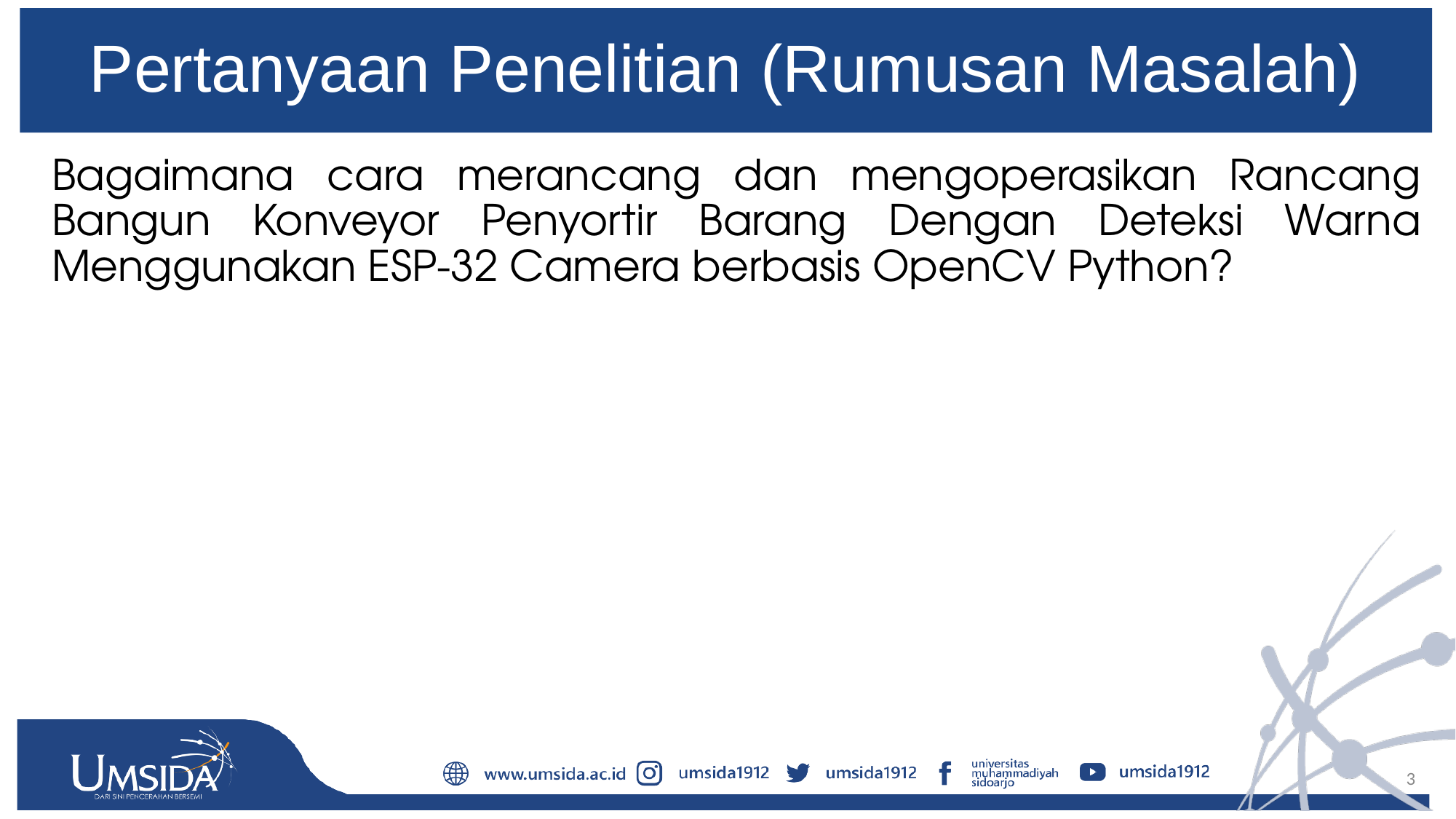

# Pertanyaan Penelitian (Rumusan Masalah)
Bagaimana cara merancang dan mengoperasikan Rancang Bangun Konveyor Penyortir Barang Dengan Deteksi Warna Menggunakan ESP-32 Camera berbasis OpenCV Python?